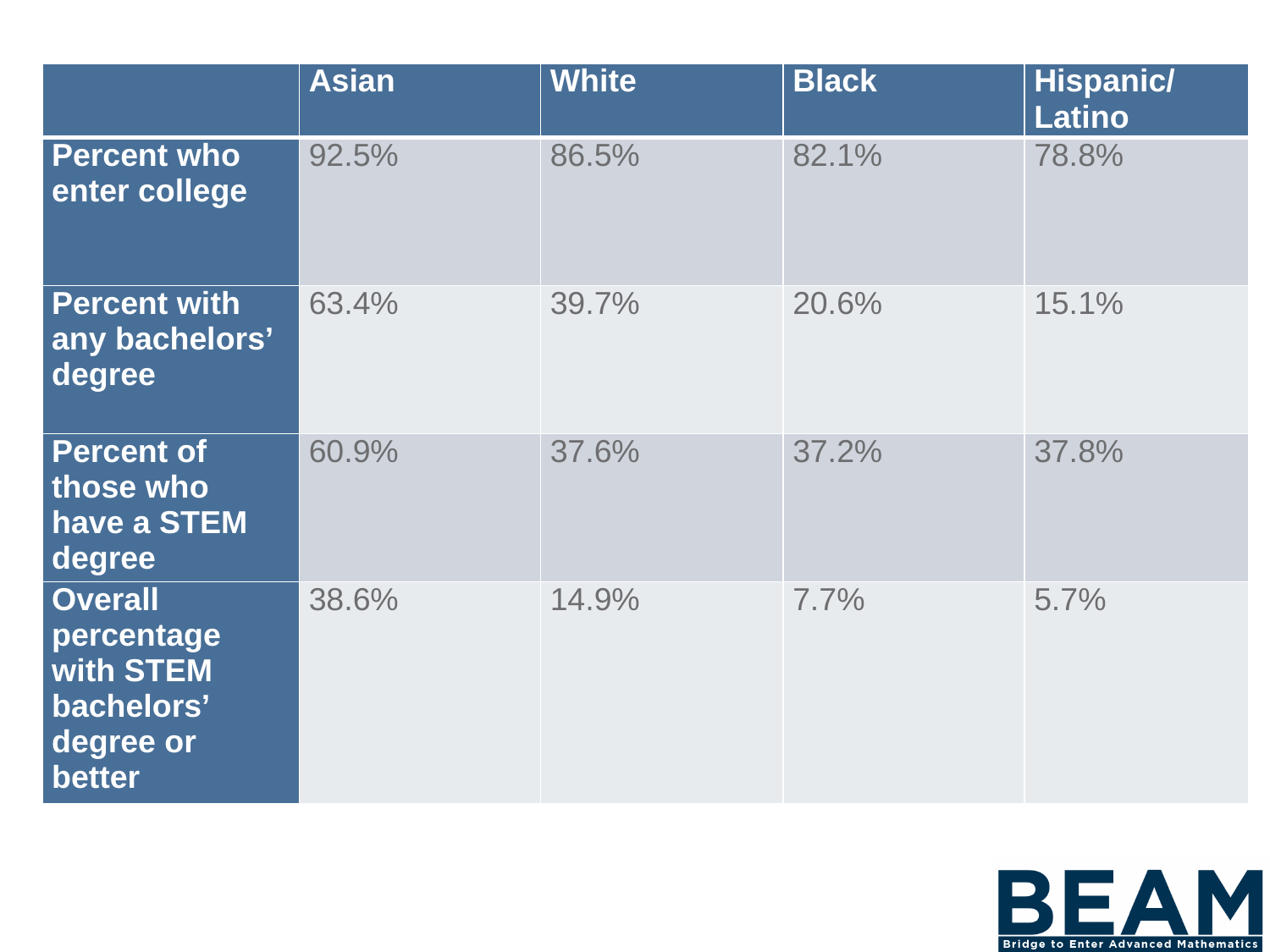

|  | Asian | White | Black | Hispanic/ Latino |
| --- | --- | --- | --- | --- |
| Percent who enter college | 92.5% | 86.5% | 82.1% | 78.8% |
| Percent with any bachelors’ degree | 63.4% | 39.7% | 20.6% | 15.1% |
| Percent of those who have a STEM degree | 60.9% | 37.6% | 37.2% | 37.8% |
| Overall percentage with STEM bachelors’ degree or better | 38.6% | 14.9% | 7.7% | 5.7% |